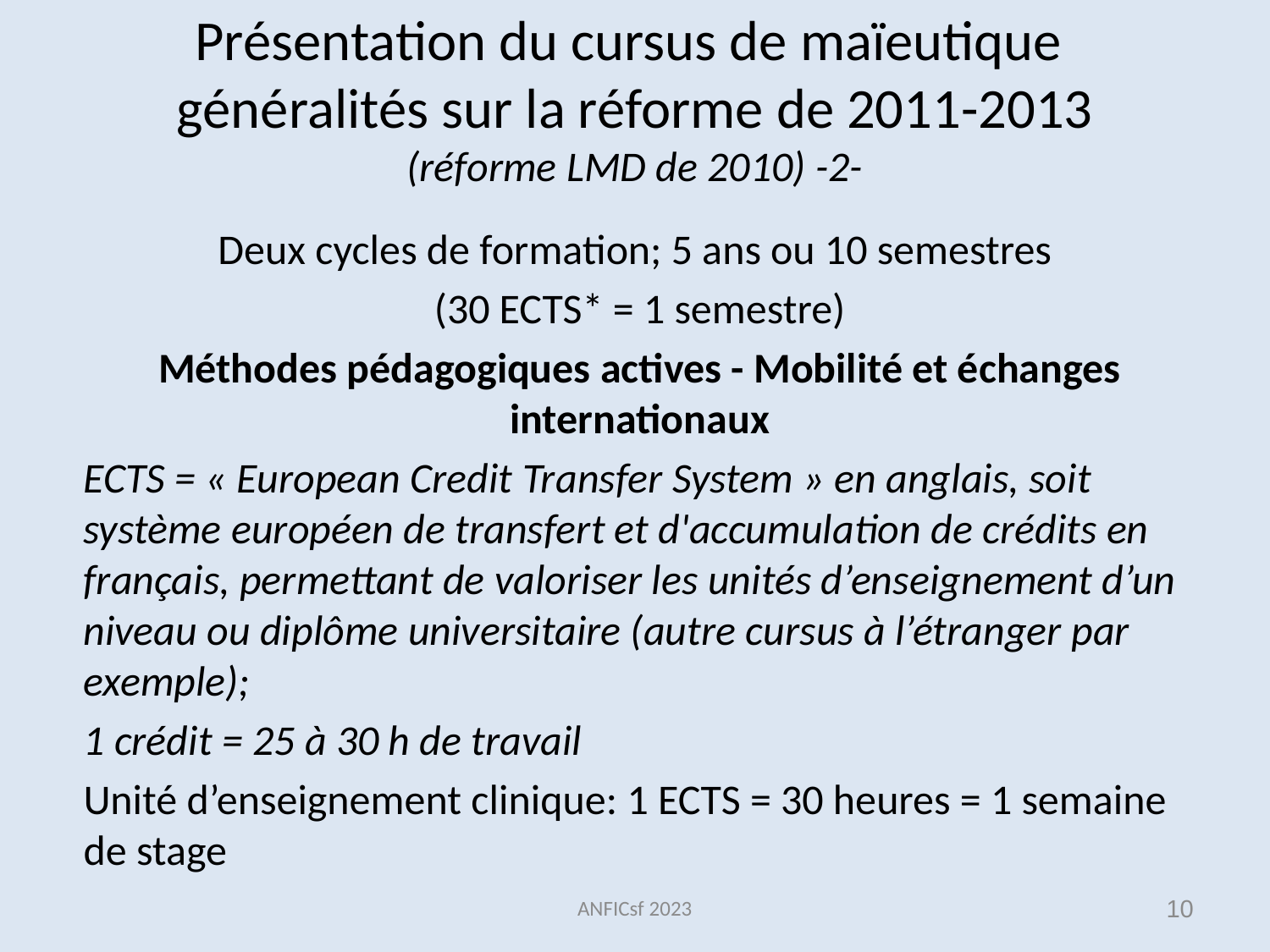

# Présentation du cursus de maïeutique généralités sur la réforme de 2011-2013 (réforme LMD de 2010) -2-
Deux cycles de formation; 5 ans ou 10 semestres
(30 ECTS* = 1 semestre)
Méthodes pédagogiques actives - Mobilité et échanges internationaux
ECTS = « European Credit Transfer System » en anglais, soit système européen de transfert et d'accumulation de crédits en français, permettant de valoriser les unités d’enseignement d’un niveau ou diplôme universitaire (autre cursus à l’étranger par exemple);
1 crédit = 25 à 30 h de travail
Unité d’enseignement clinique: 1 ECTS = 30 heures = 1 semaine de stage

ANFICsf 2023
10